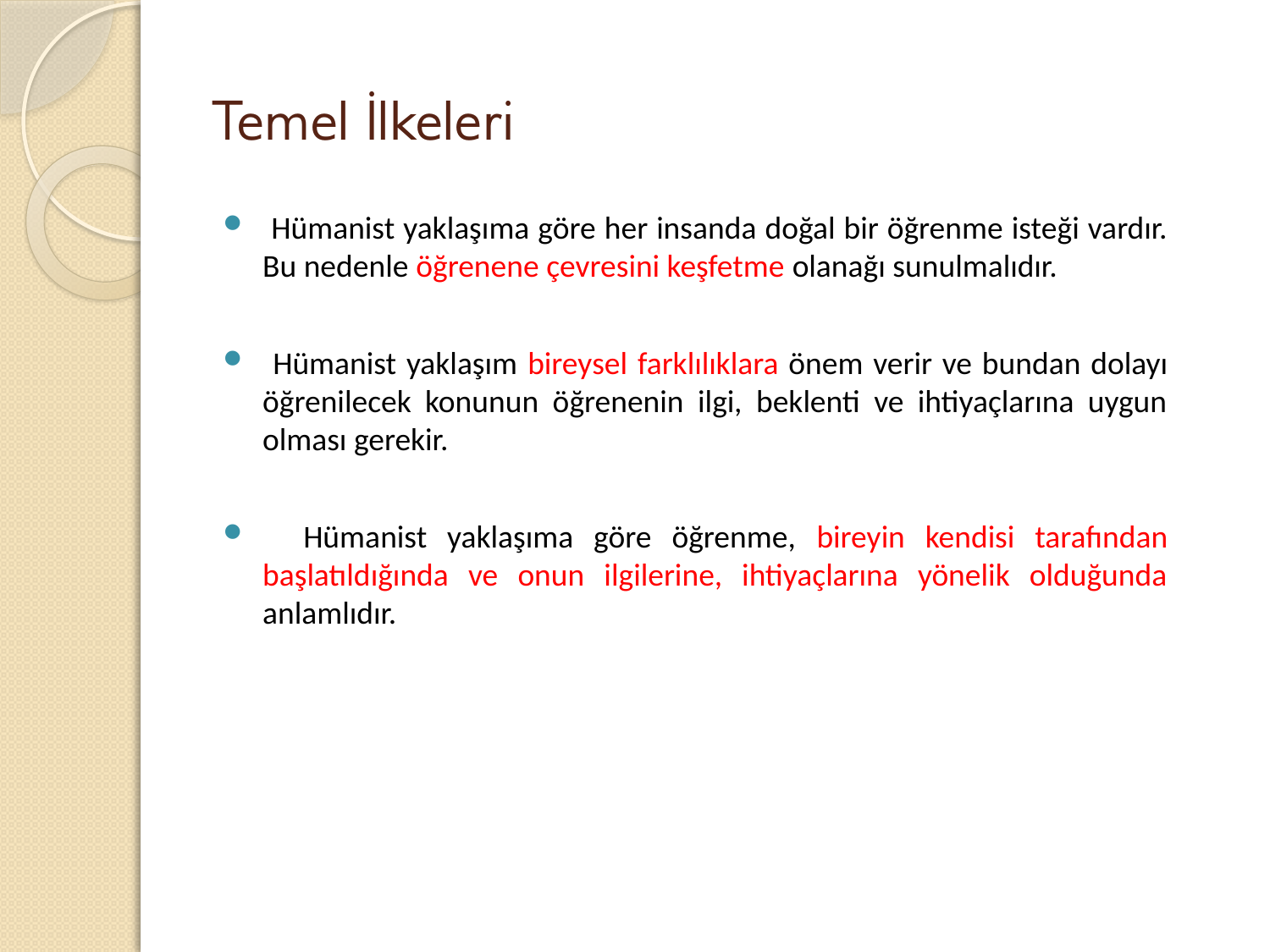

# Temel İlkeleri
 Hümanist yaklaşıma göre her insanda doğal bir öğrenme isteği vardır. Bu nedenle öğrenene çevresini keşfetme olanağı sunulmalıdır.

 Hümanist yaklaşım bireysel farklılıklara önem verir ve bundan dolayı öğrenilecek konunun öğrenenin ilgi, beklenti ve ihtiyaçlarına uygun olması gerekir.

  Hümanist yaklaşıma göre öğrenme, bireyin kendisi tarafından başlatıldığında ve onun ilgilerine, ihtiyaçlarına yönelik olduğunda anlamlıdır.